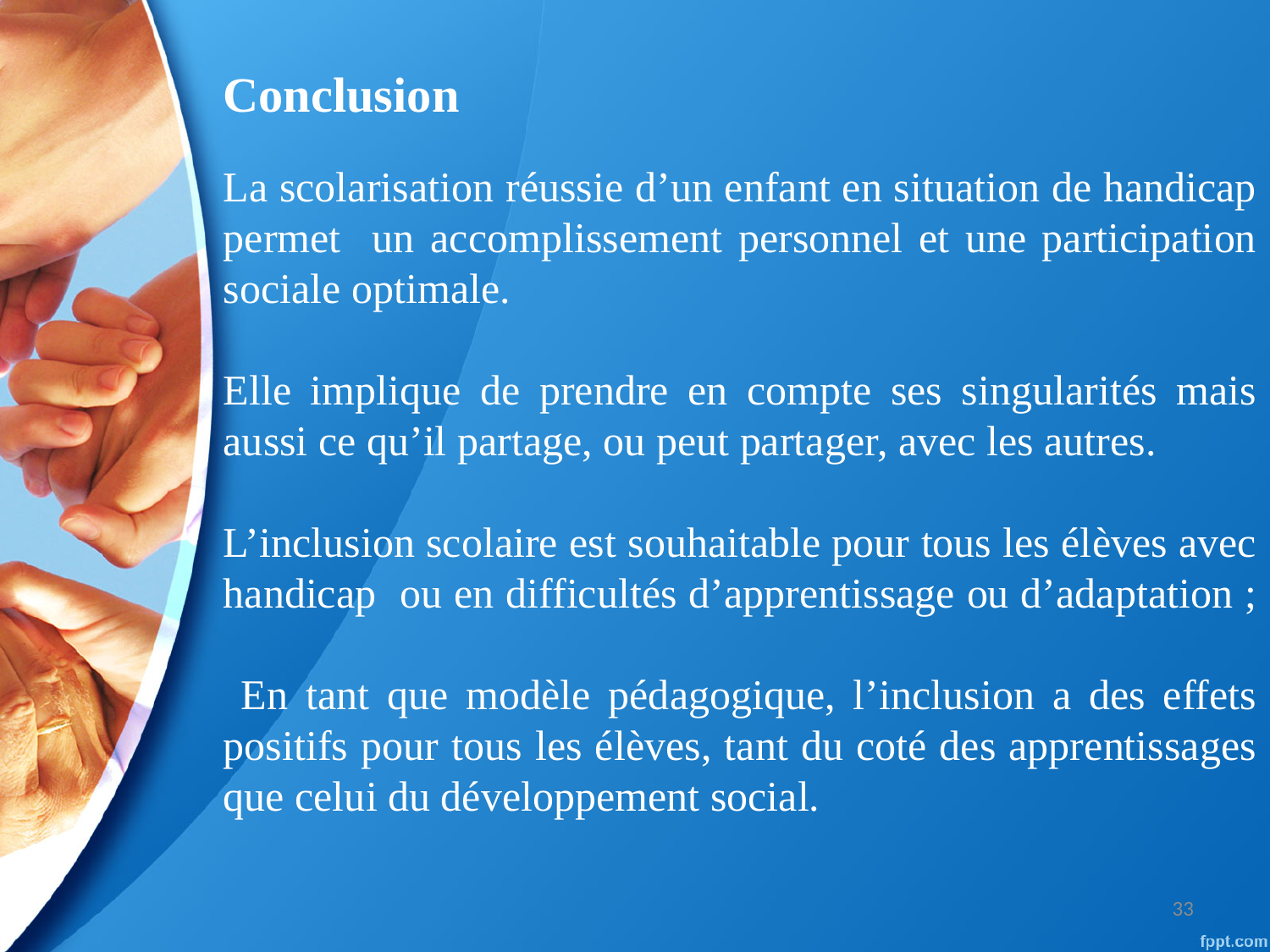

Conclusion

La scolarisation réussie d’un enfant en situation de handicap permet  un accomplissement personnel et une participation sociale optimale.

Elle implique de prendre en compte ses singularités mais aussi ce qu’il partage, ou peut partager, avec les autres.

L’inclusion scolaire est souhaitable pour tous les élèves avec handicap  ou en difficultés d’apprentissage ou d’adaptation ;

 En tant que modèle pédagogique, l’inclusion a des effets positifs pour tous les élèves, tant du coté des apprentissages que celui du développement social.
33